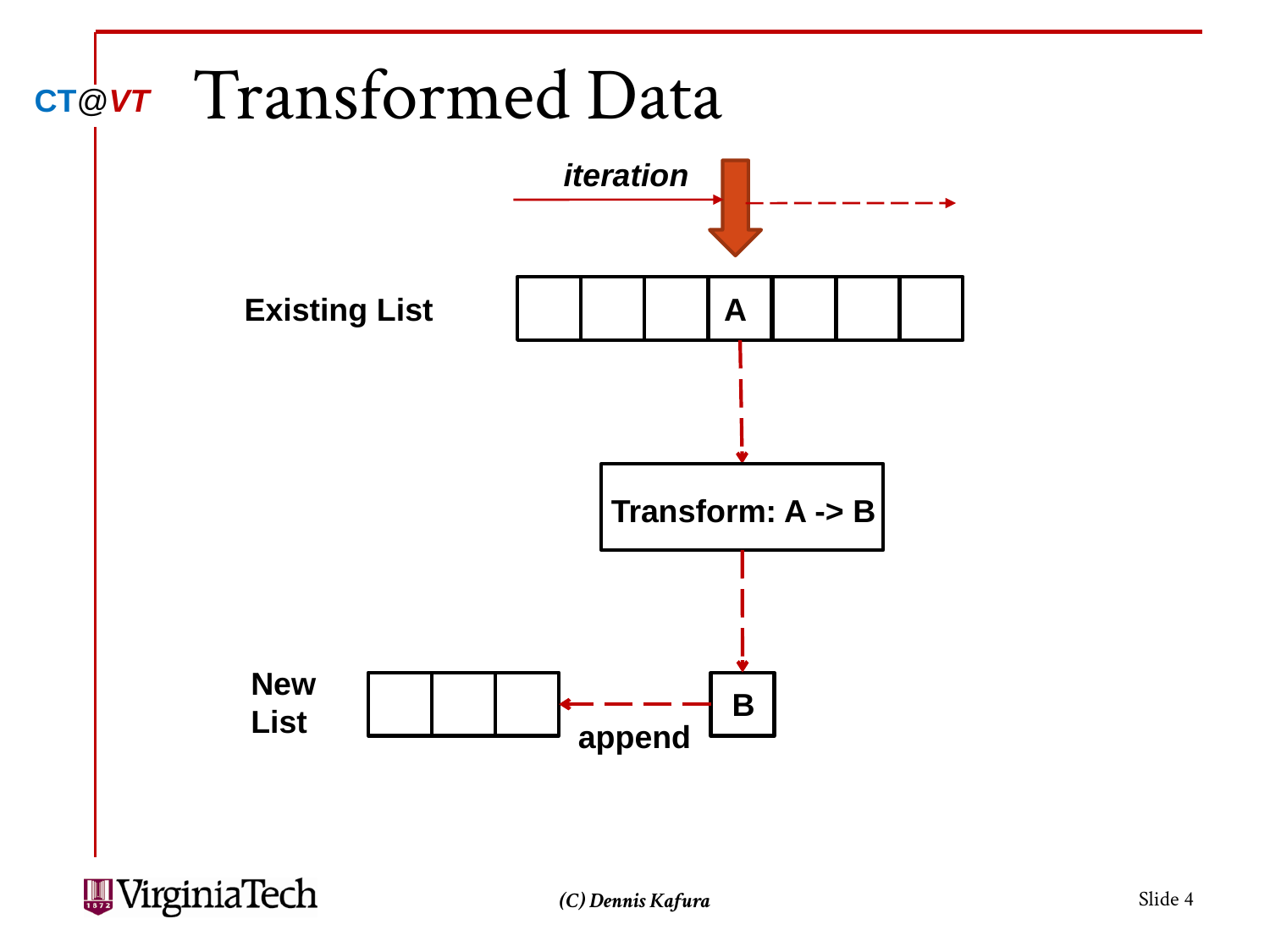

# Transformed Data
iteration

Existing List
A

Transform: A -> B
New List

B
append
 Slide 4
(C) Dennis Kafura